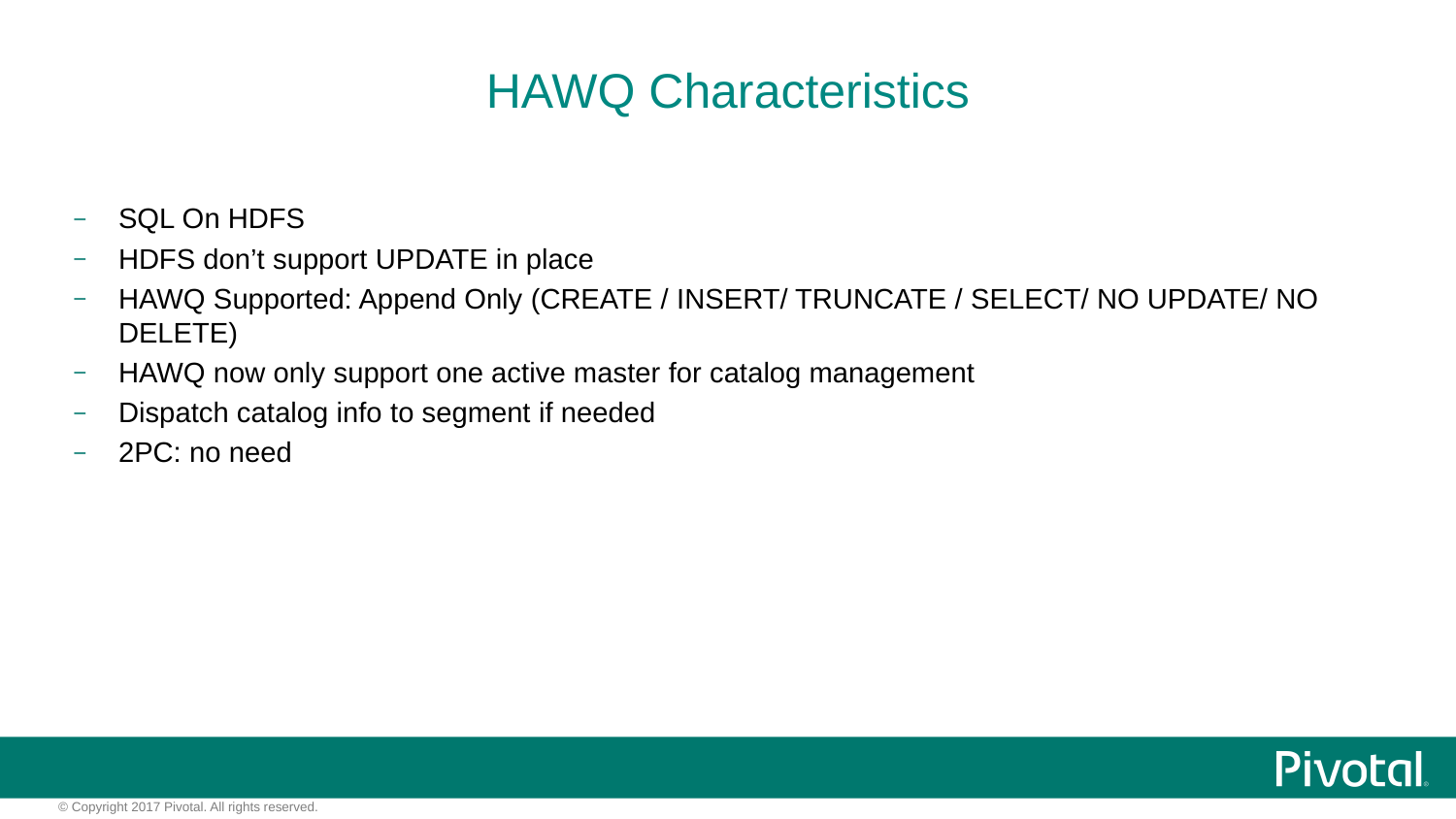

# HAWQ Characteristics
SQL On HDFS
HDFS don’t support UPDATE in place
HAWQ Supported: Append Only (CREATE / INSERT/ TRUNCATE / SELECT/ NO UPDATE/ NO DELETE)
HAWQ now only support one active master for catalog management
Dispatch catalog info to segment if needed
2PC: no need